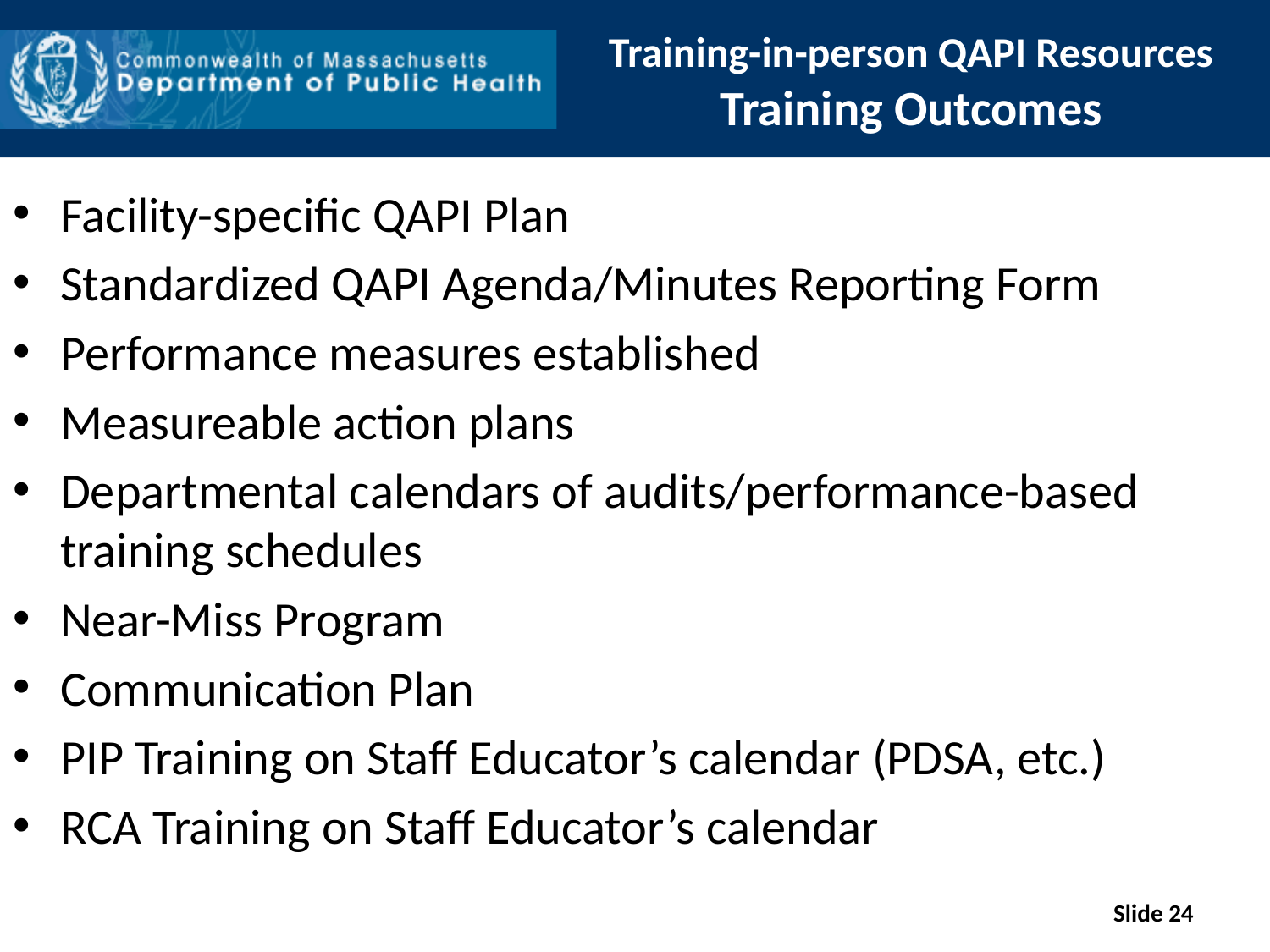

# Training-in-person QAPI Resources Training Outcomes
Facility-specific QAPI Plan
Standardized QAPI Agenda/Minutes Reporting Form
Performance measures established
Measureable action plans
Departmental calendars of audits/performance-based training schedules
Near-Miss Program
Communication Plan
PIP Training on Staff Educator’s calendar (PDSA, etc.)
RCA Training on Staff Educator’s calendar

:

Slide 24